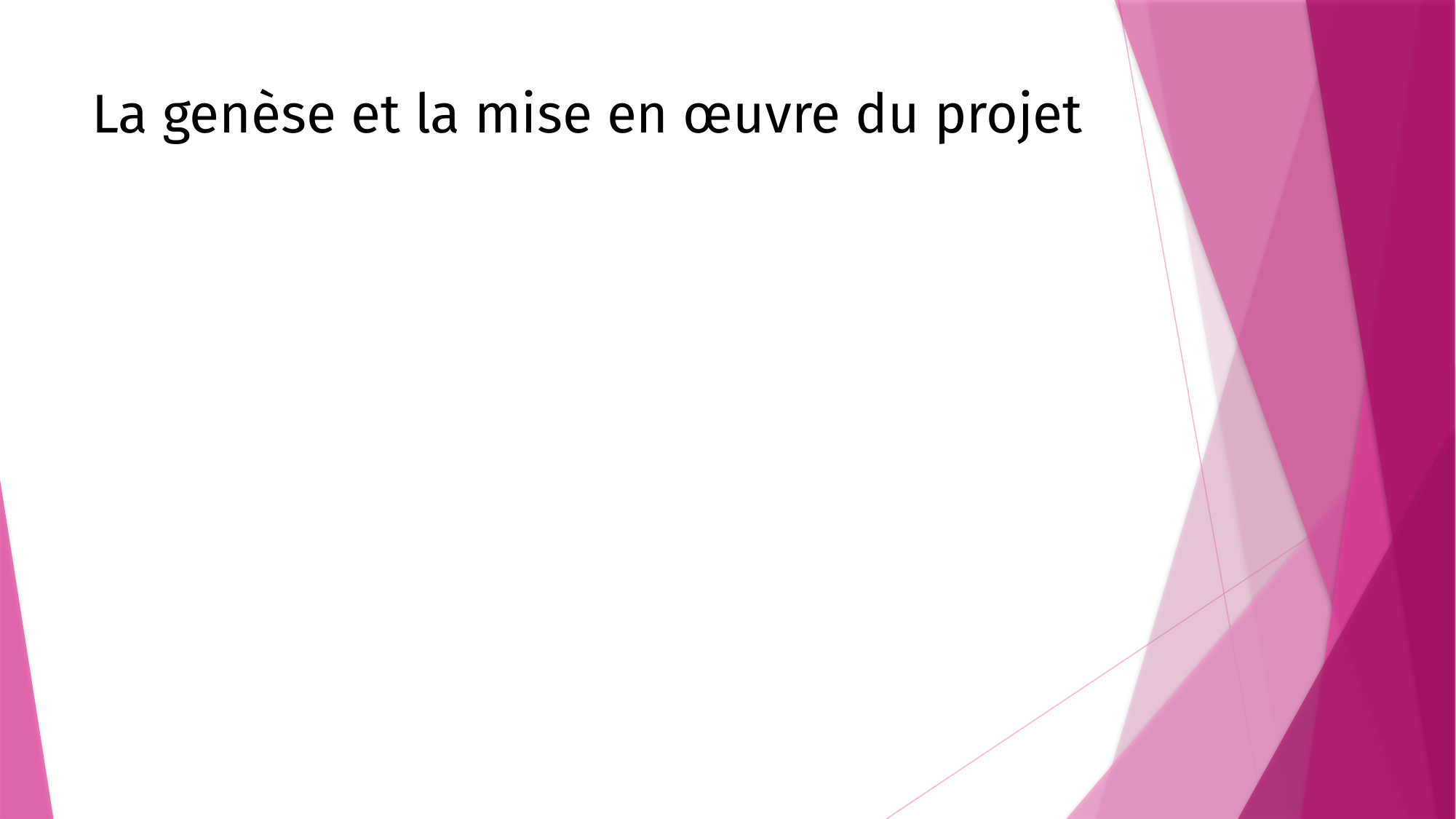

# La genèse et la mise en œuvre du projet